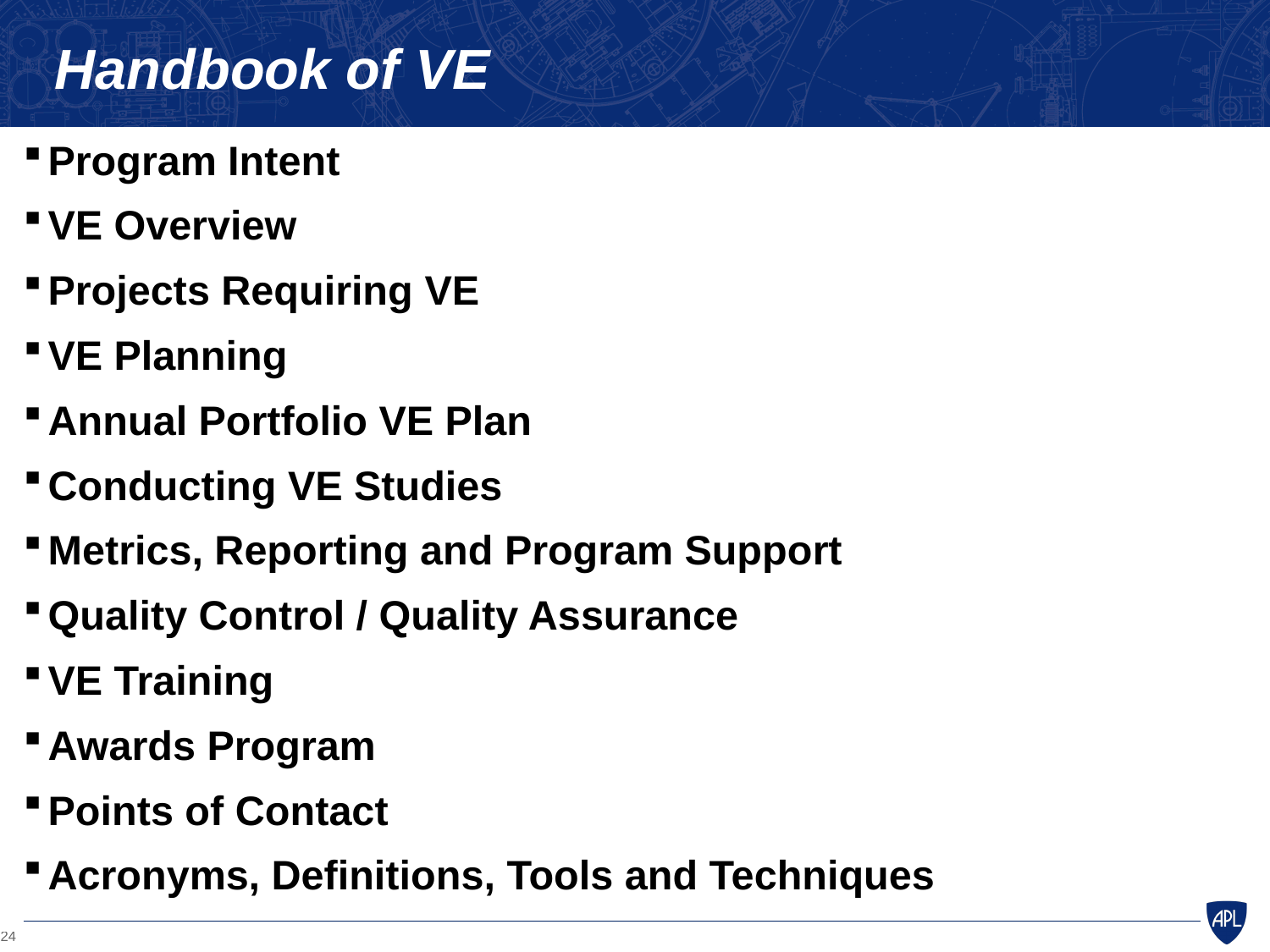

# Handbook of VE
Program Intent
VE Overview
Projects Requiring VE
VE Planning
Annual Portfolio VE Plan
Conducting VE Studies
Metrics, Reporting and Program Support
Quality Control / Quality Assurance
VE Training
Awards Program
Points of Contact
Acronyms, Definitions, Tools and Techniques
10 APR 2014 -- 0800
24